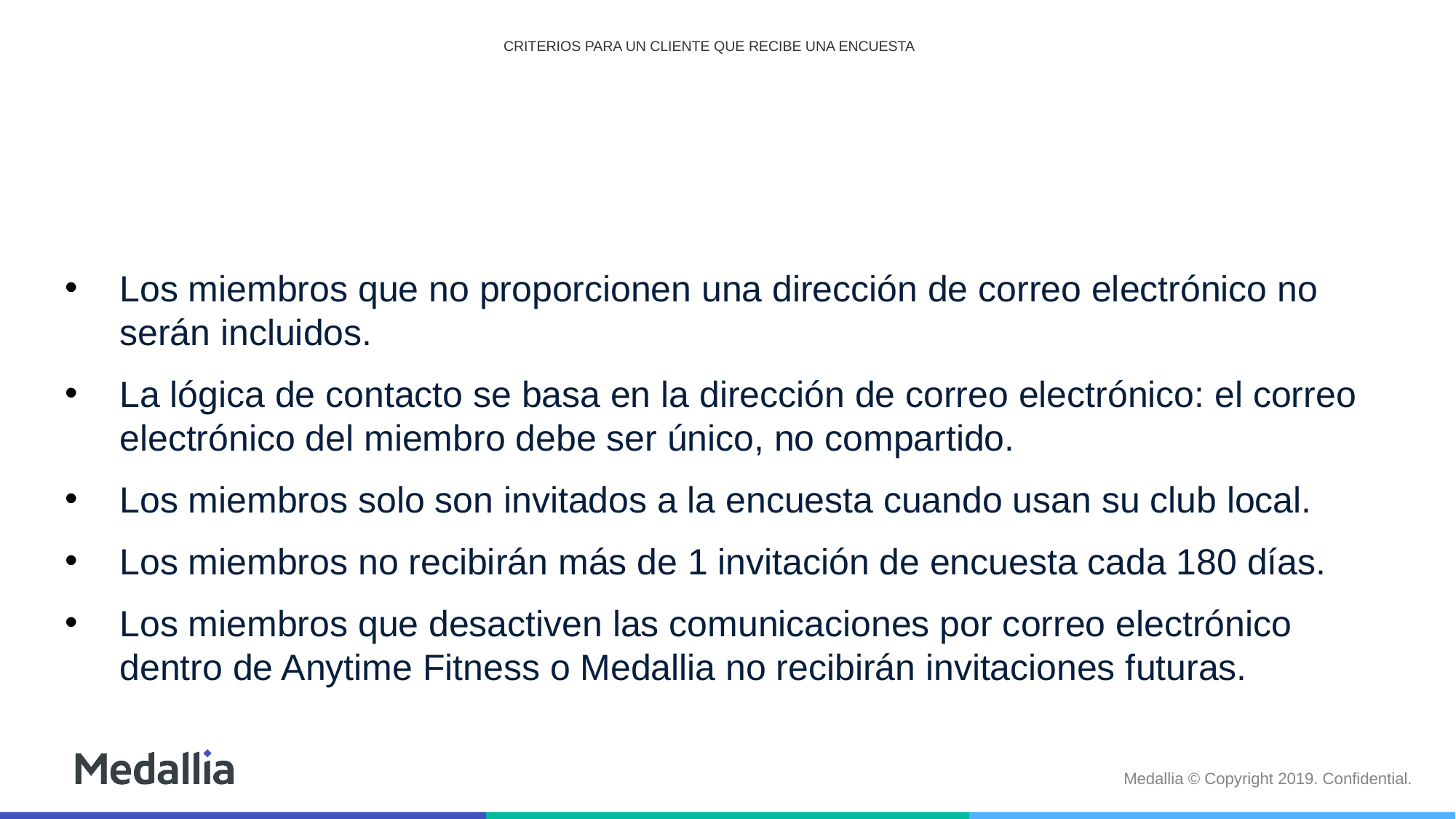

# CRITERIOS PARA UN CLIENTE QUE RECIBE UNA ENCUESTA

Los miembros que no proporcionen una dirección de correo electrónico no serán incluidos.
La lógica de contacto se basa en la dirección de correo electrónico: el correo electrónico del miembro debe ser único, no compartido.
Los miembros solo son invitados a la encuesta cuando usan su club local.
Los miembros no recibirán más de 1 invitación de encuesta cada 180 días.
Los miembros que desactiven las comunicaciones por correo electrónico dentro de Anytime Fitness o Medallia no recibirán invitaciones futuras.